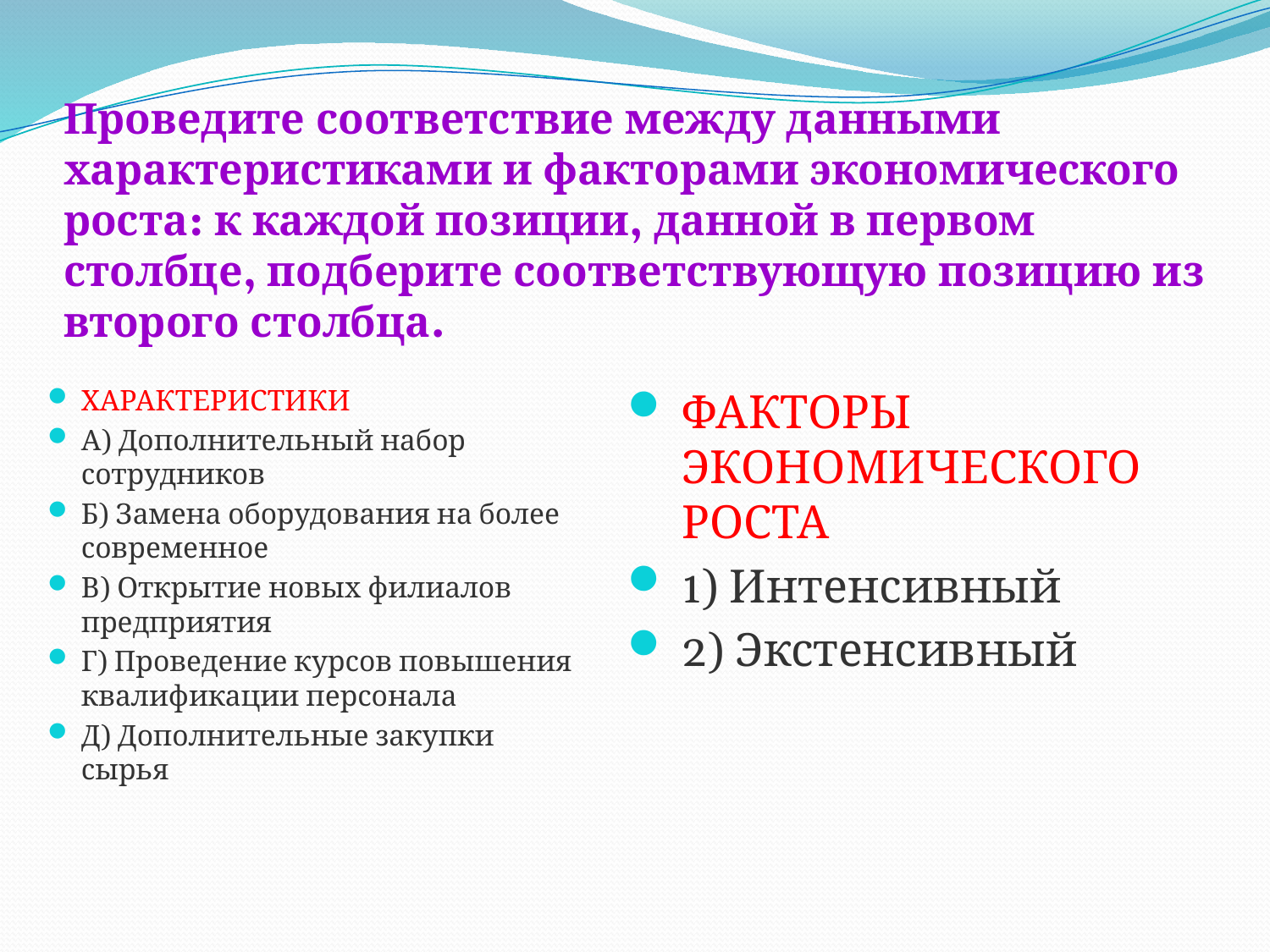

# Проведите соответствие между данными характеристиками и факторами экономического роста: к каждой позиции, данной в первом столбце, подберите соответствующую позицию из второго столбца.
ХАРАКТЕРИСТИКИ
А) Дополнительный набор сотрудников
Б) Замена оборудования на более современное
В) Открытие новых филиалов предприятия
Г) Проведение курсов повышения квалификации персонала
Д) Дополнительные закупки сырья
ФАКТОРЫ ЭКОНОМИЧЕСКОГО РОСТА
1) Интенсивный
2) Экстенсивный